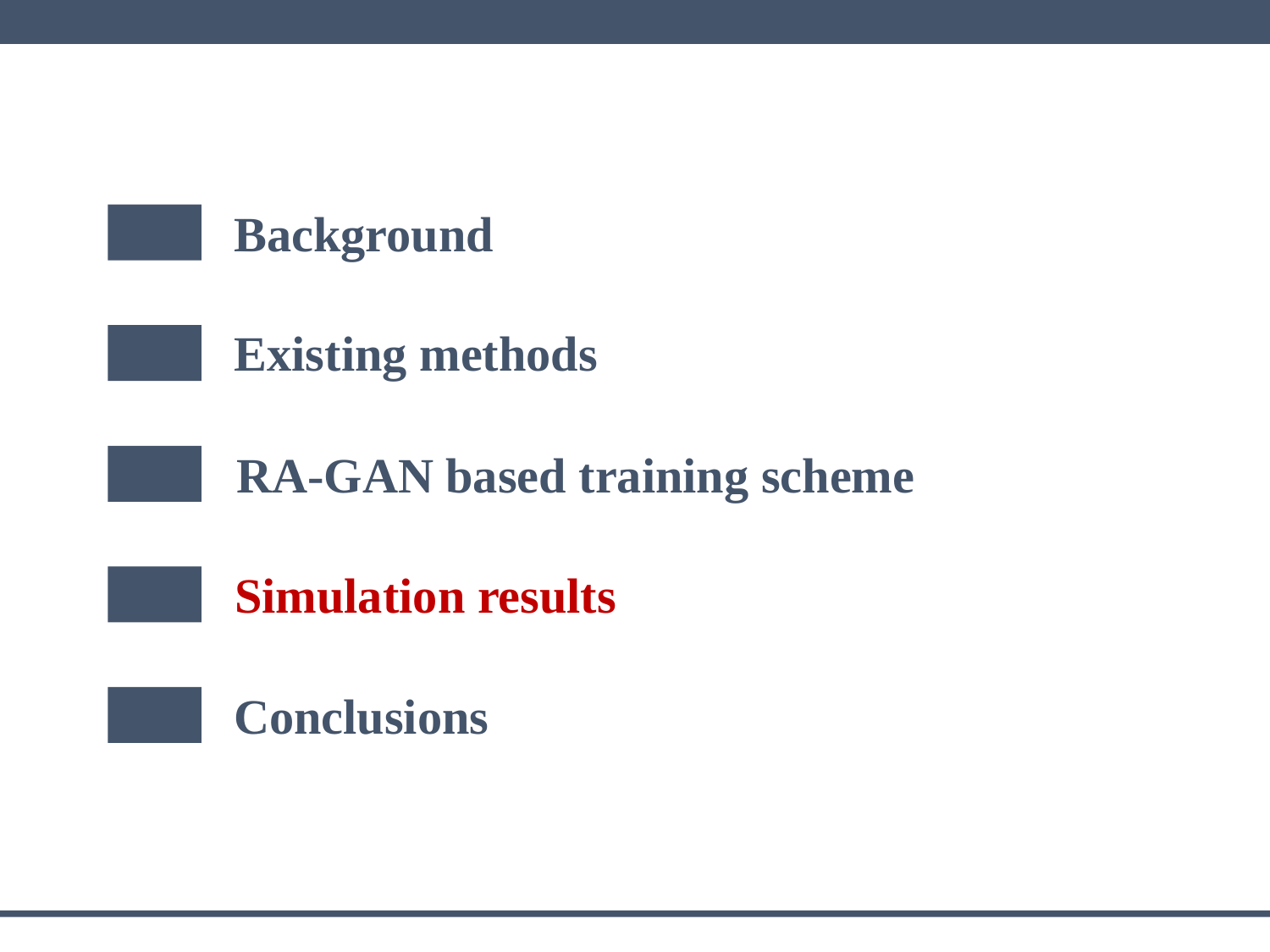

Background

Existing methods

RA-GAN based training scheme

Simulation results

Conclusions